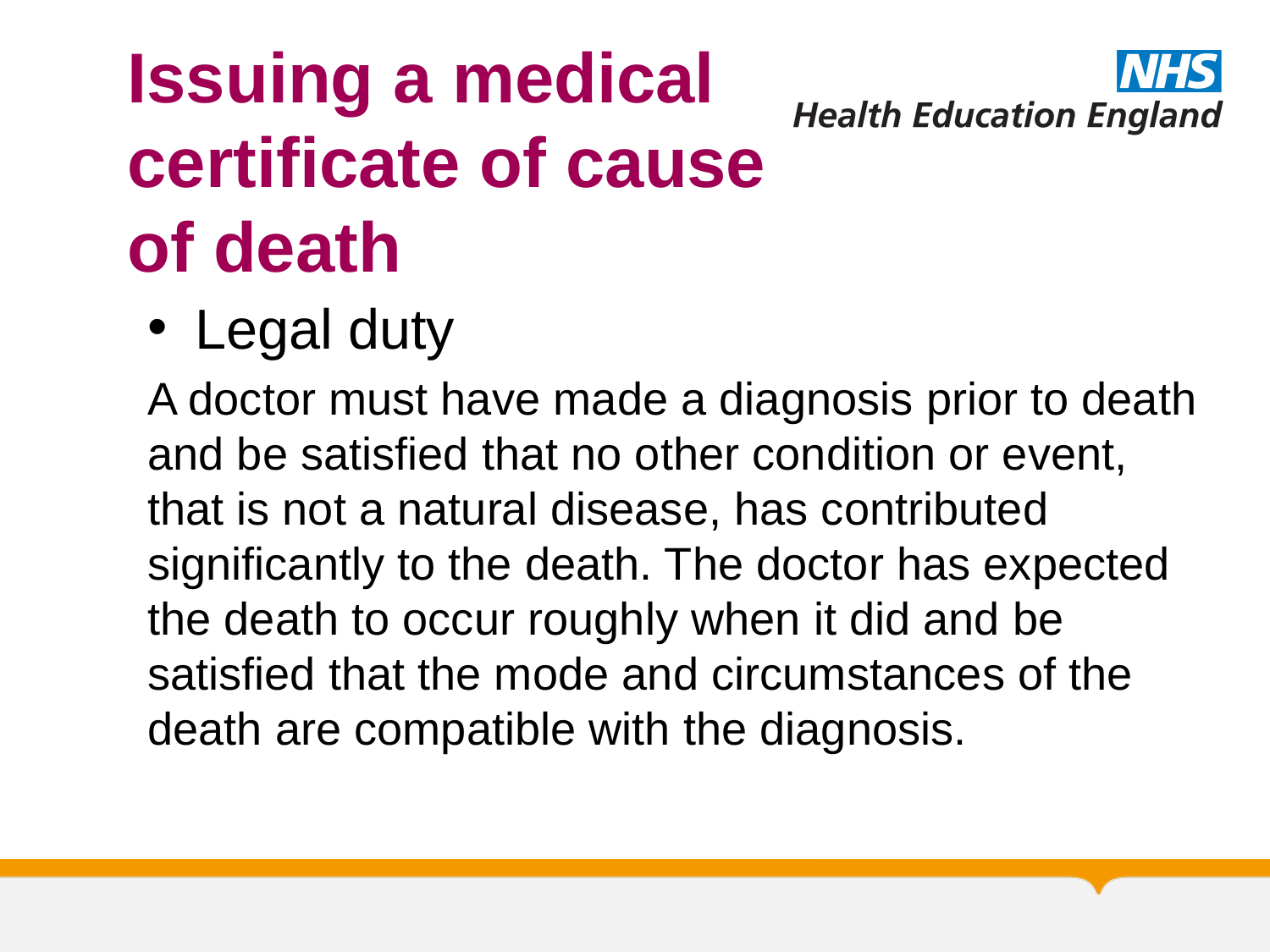

# Issuing a medical certificate of cause of death
Legal duty
A doctor must have made a diagnosis prior to death and be satisfied that no other condition or event, that is not a natural disease, has contributed significantly to the death. The doctor has expected the death to occur roughly when it did and be satisfied that the mode and circumstances of the death are compatible with the diagnosis.